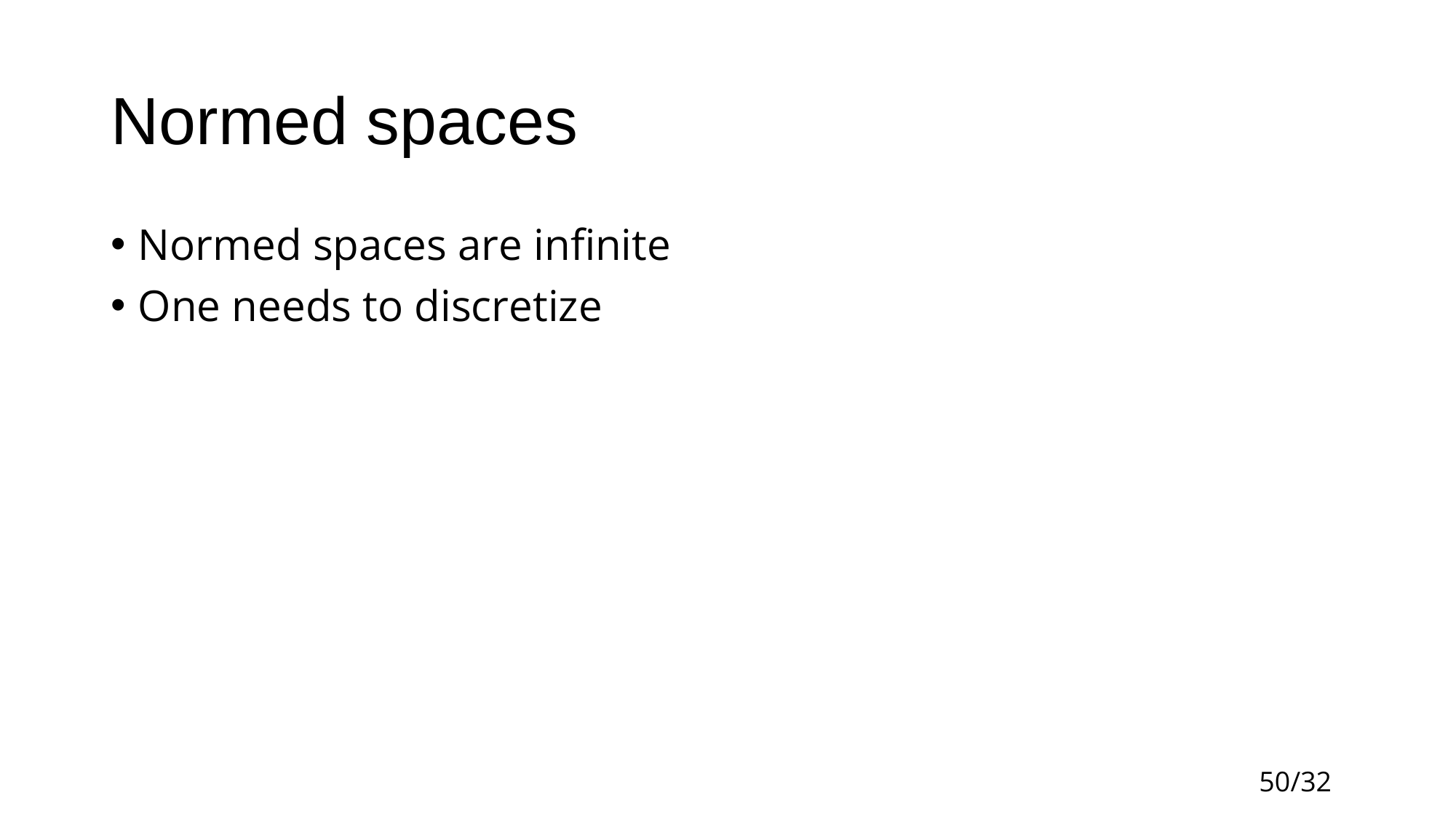

# Normed spaces
Normed spaces are infinite
One needs to discretize